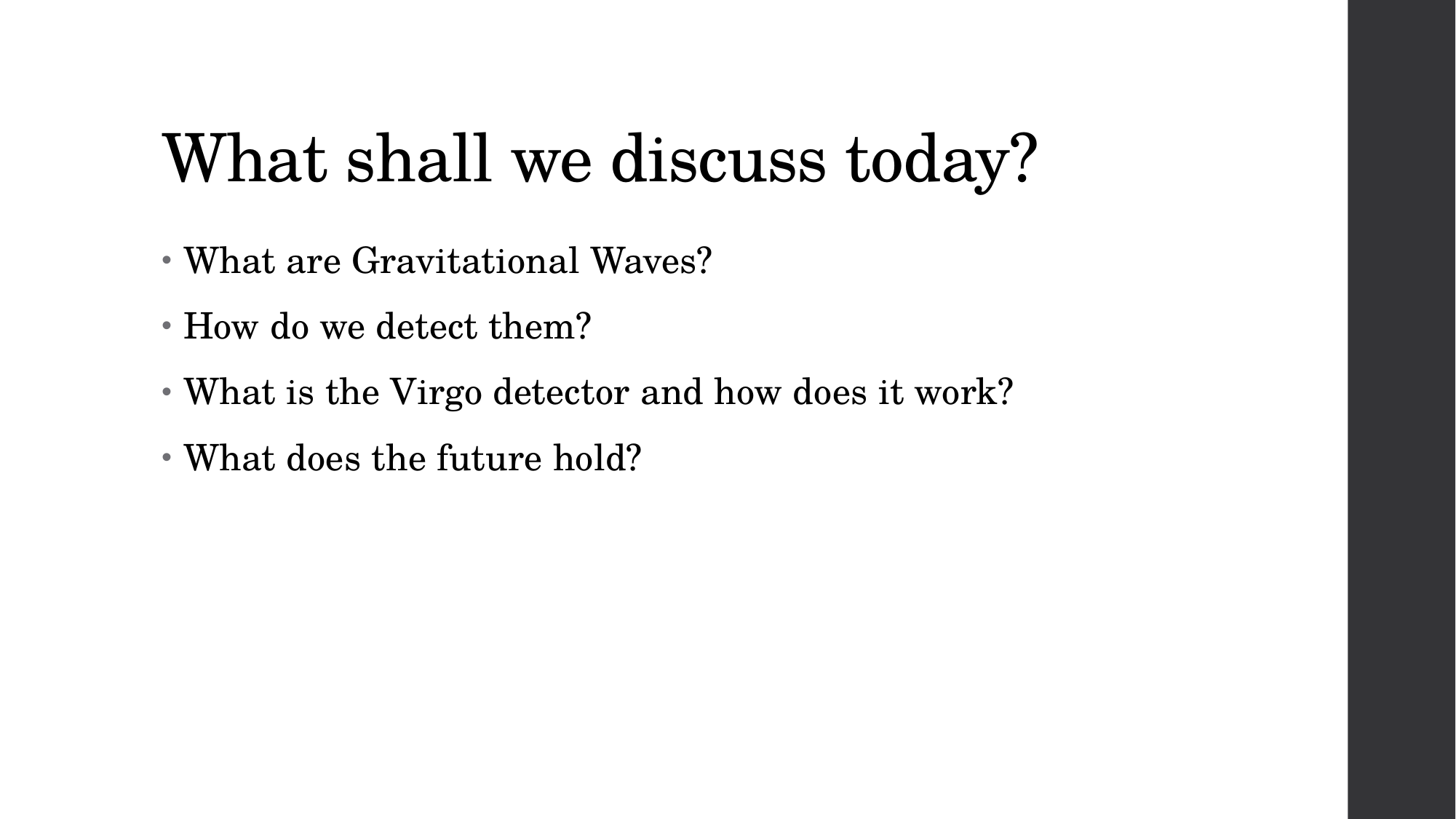

# What shall we discuss today?
What are Gravitational Waves?
How do we detect them?
What is the Virgo detector and how does it work?
What does the future hold?